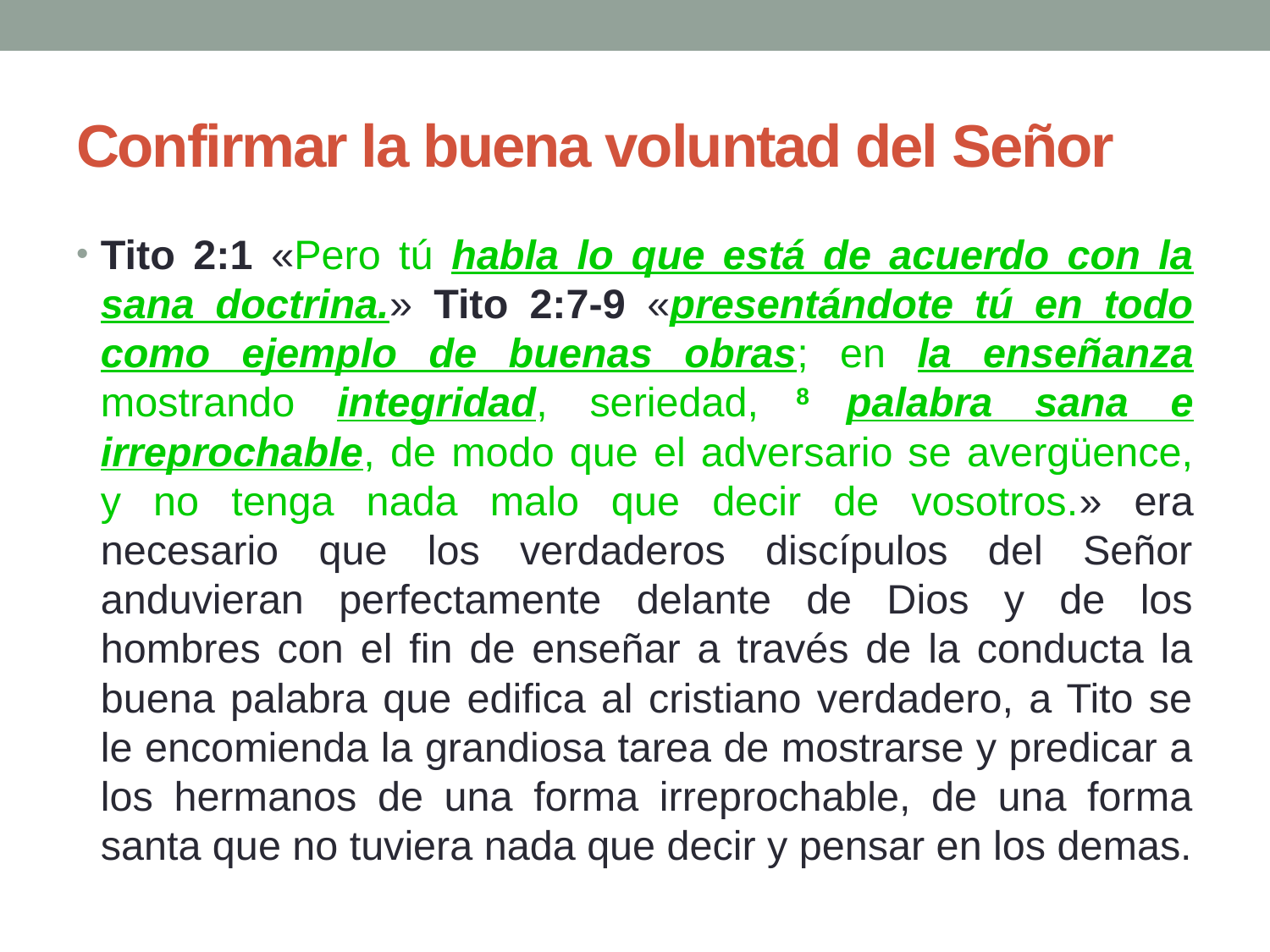

# Confirmar la buena voluntad del Señor
Tito 2:1 «Pero tú habla lo que está de acuerdo con la sana doctrina.» Tito 2:7-9 «presentándote tú en todo como ejemplo de buenas obras; en la enseñanza mostrando integridad, seriedad, 8 palabra sana e irreprochable, de modo que el adversario se avergüence, y no tenga nada malo que decir de vosotros.» era necesario que los verdaderos discípulos del Señor anduvieran perfectamente delante de Dios y de los hombres con el fin de enseñar a través de la conducta la buena palabra que edifica al cristiano verdadero, a Tito se le encomienda la grandiosa tarea de mostrarse y predicar a los hermanos de una forma irreprochable, de una forma santa que no tuviera nada que decir y pensar en los demas.